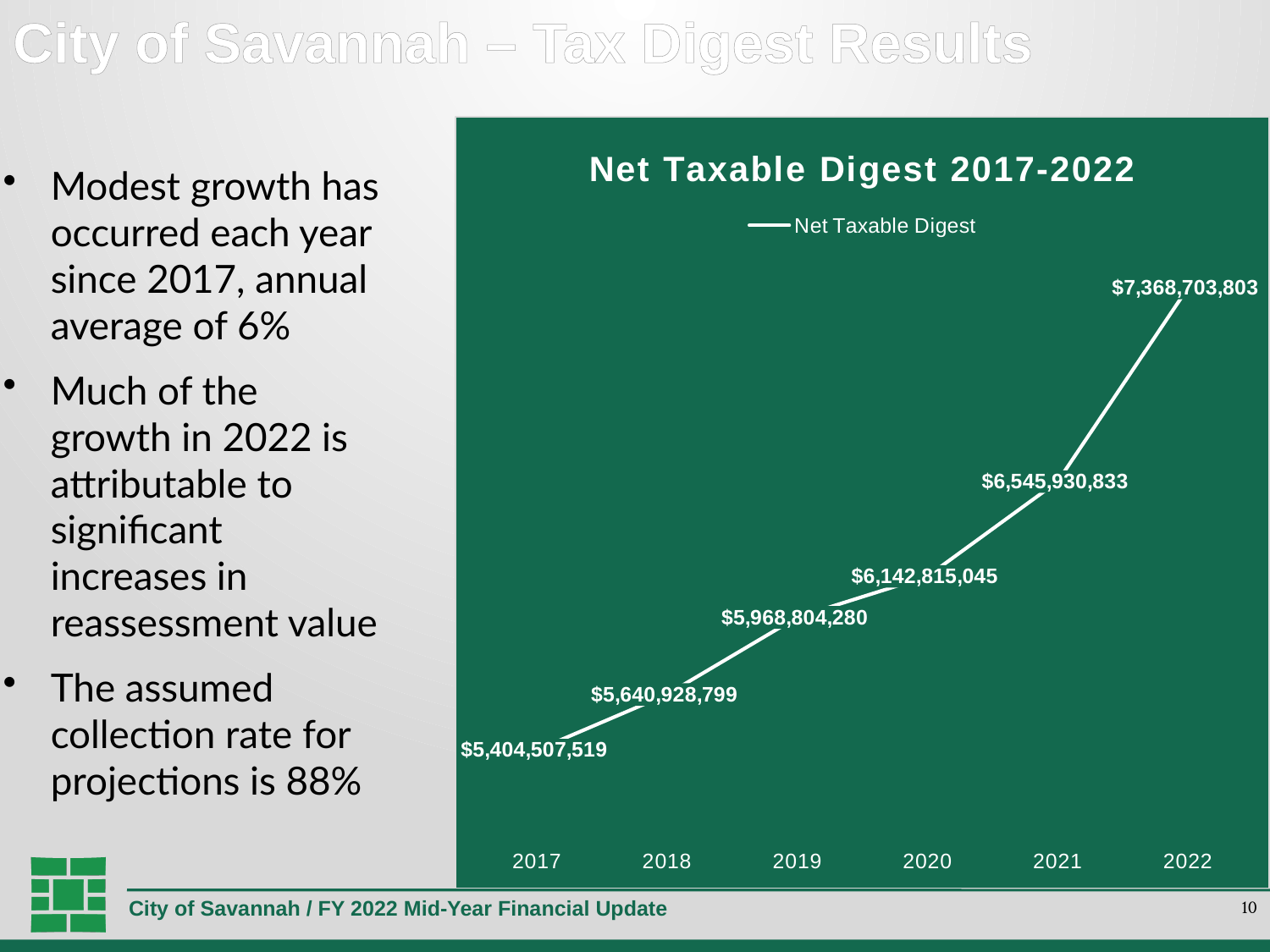

# City of Savannah – Tax Digest Results

Modest growth has occurred each year since 2017, annual average of 6%
Much of the growth in 2022 is attributable to significant increases in reassessment value
The assumed collection rate for projections is 88%

### Chart: Net Taxable Digest 2017-2022

| Category | Net Taxable Digest |
|---|---|
| 2017 | 5404507519.0 |
| 2018 | 5640928799.0 |
| 2019 | 5968804280.0 |
| 2020 | 6142815045.0 |
| 2021 | 6545930833.0 |
| 2022 | 7368703803.0 |
10